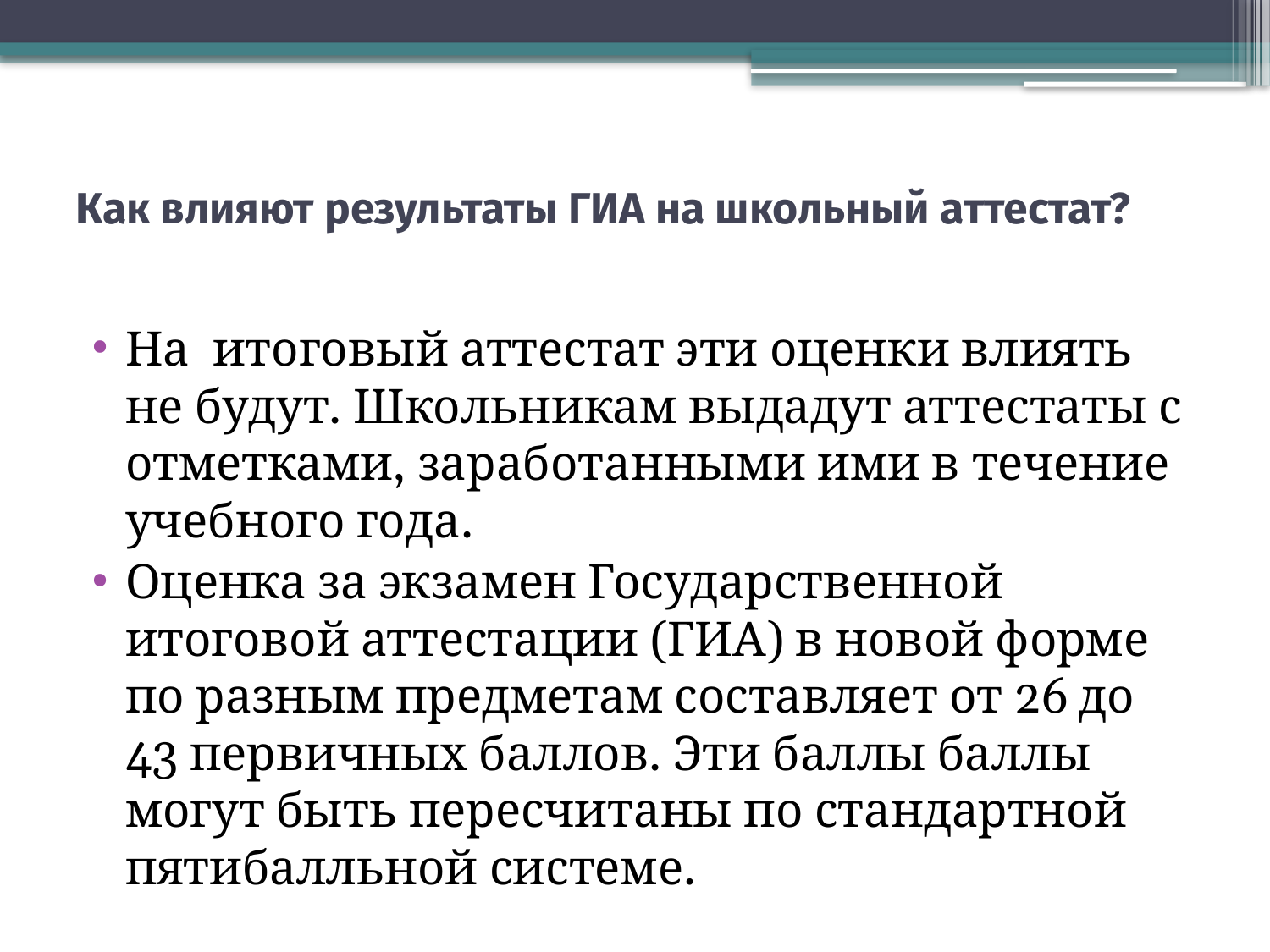

# Как влияют результаты ГИА на школьный аттестат?
На  итоговый аттестат эти оценки влиять не будут. Школьникам выдадут аттестаты с отметками, заработанными ими в течение учебного года.
Оценка за экзамен Государственной итоговой аттестации (ГИА) в новой форме по разным предметам составляет от 26 до 43 первичных баллов. Эти баллы баллы могут быть пересчитаны по стандартной пятибалльной системе.